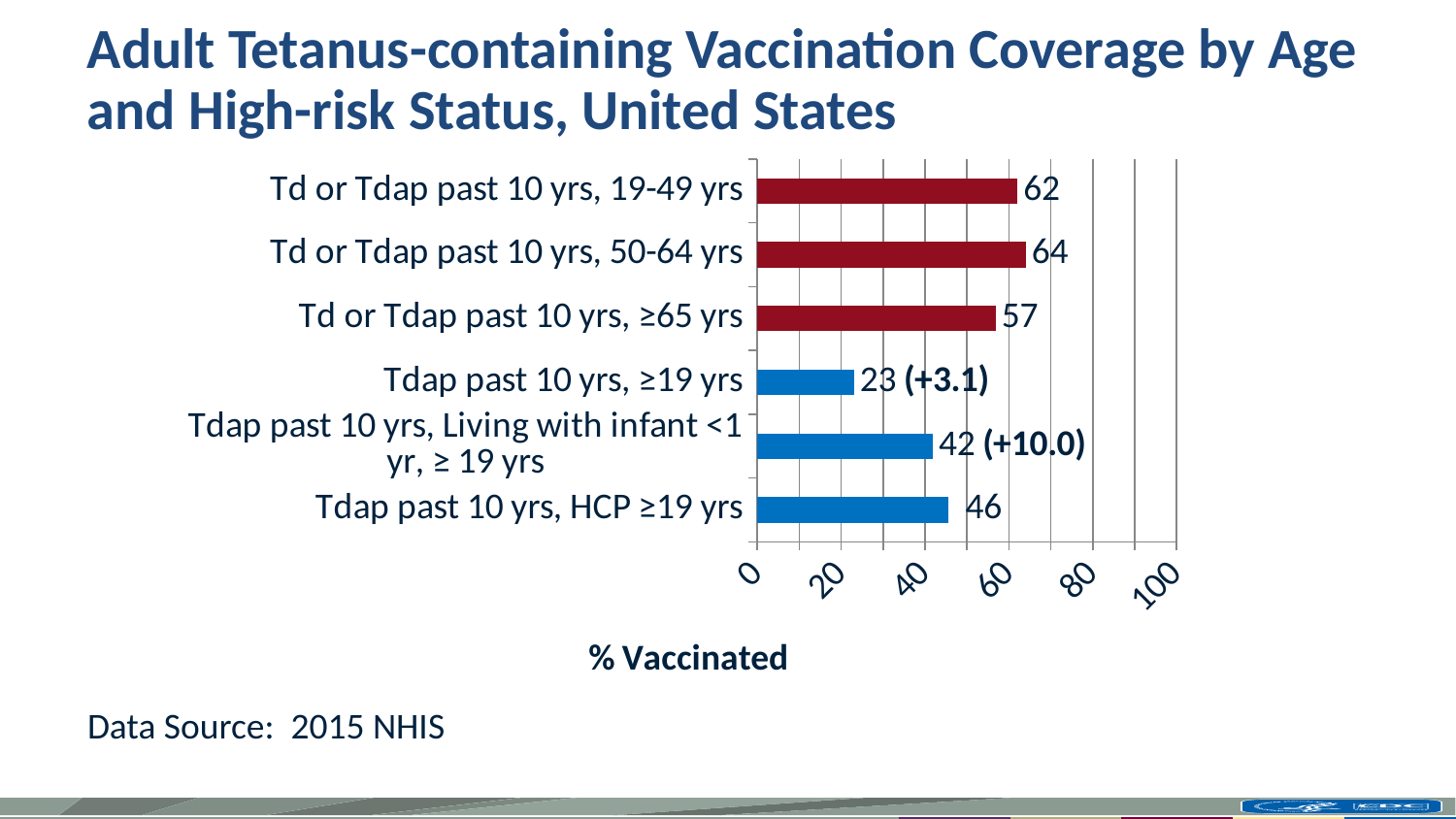

# Adult Tetanus-containing Vaccination Coverage by Age and High-risk Status, United States

### Chart

| Category | Series 1 |
|---|---|
| Tdap past 10 yrs, HCP ≥19 yrs | 45.6 |
| Tdap past 10 yrs, Living with infant <1 yr, ≥ 19 yrs | 41.9 |
| Tdap past 10 yrs, ≥19 yrs | 23.1 |
| Td or Tdap past 10 yrs, ≥65 yrs | 56.9 |
| Td or Tdap past 10 yrs, 50-64 yrs | 64.1 |
| Td or Tdap past 10 yrs, 19-49 yrs | 62.1 |
Data Source:  2015 NHIS